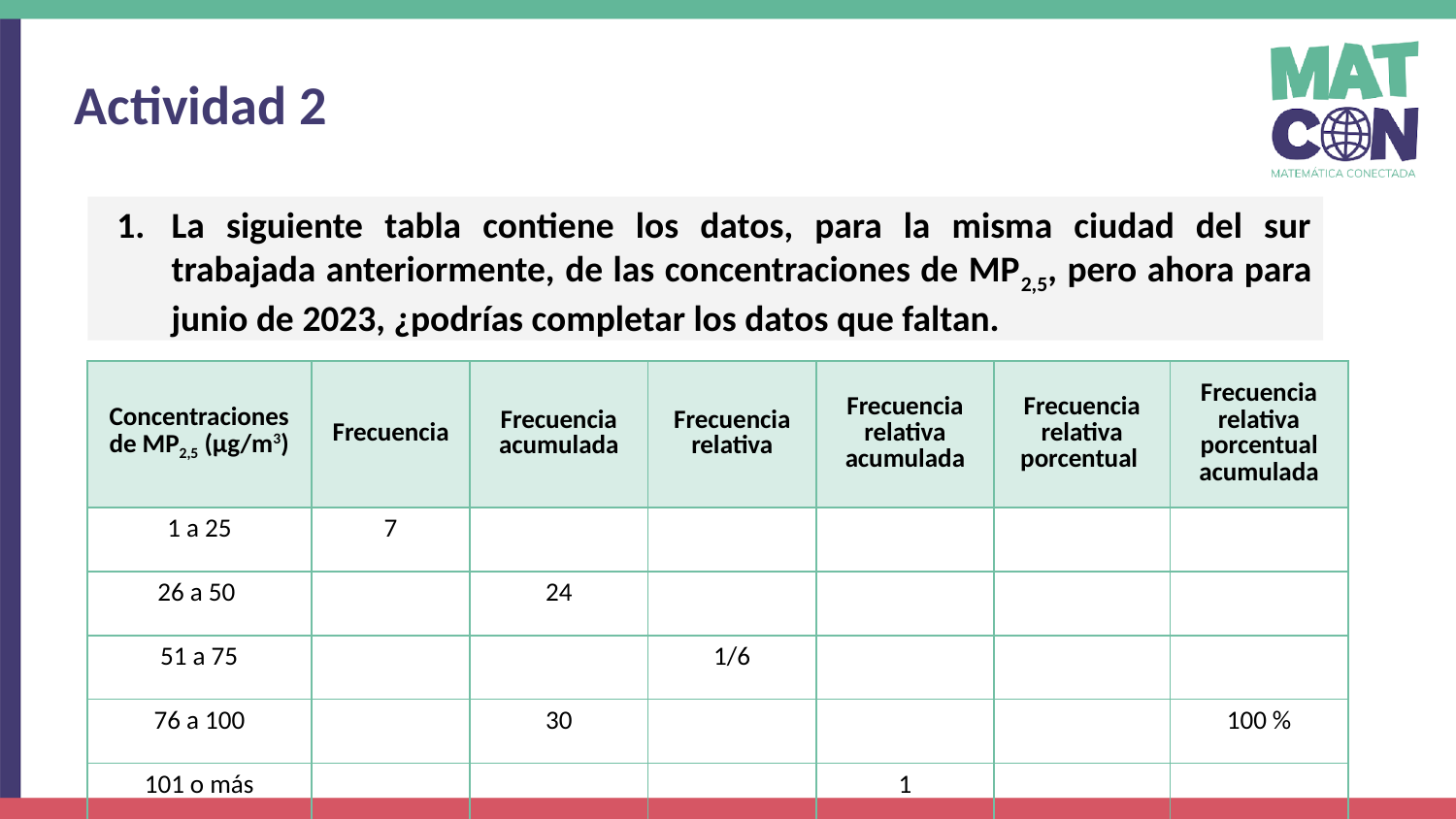

Actividad 2
La siguiente tabla contiene los datos, para la misma ciudad del sur trabajada anteriormente, de las concentraciones de MP2,5, pero ahora para junio de 2023, ¿podrías completar los datos que faltan.
| Concentraciones de MP2,5 (μg/m3) | Frecuencia | Frecuencia acumulada | Frecuencia relativa | Frecuencia relativa acumulada | Frecuencia relativa porcentual | Frecuencia relativa porcentual acumulada |
| --- | --- | --- | --- | --- | --- | --- |
| 1 a 25 | 7 |  |  |  |  |  |
| 26 a 50 |  | 24 |  |  |  |  |
| 51 a 75 |  |  | 1/6 |  |  |  |
| 76 a 100 |  | 30 |  |  |  | 100 % |
| 101 o más |  |  |  | 1 |  |  |